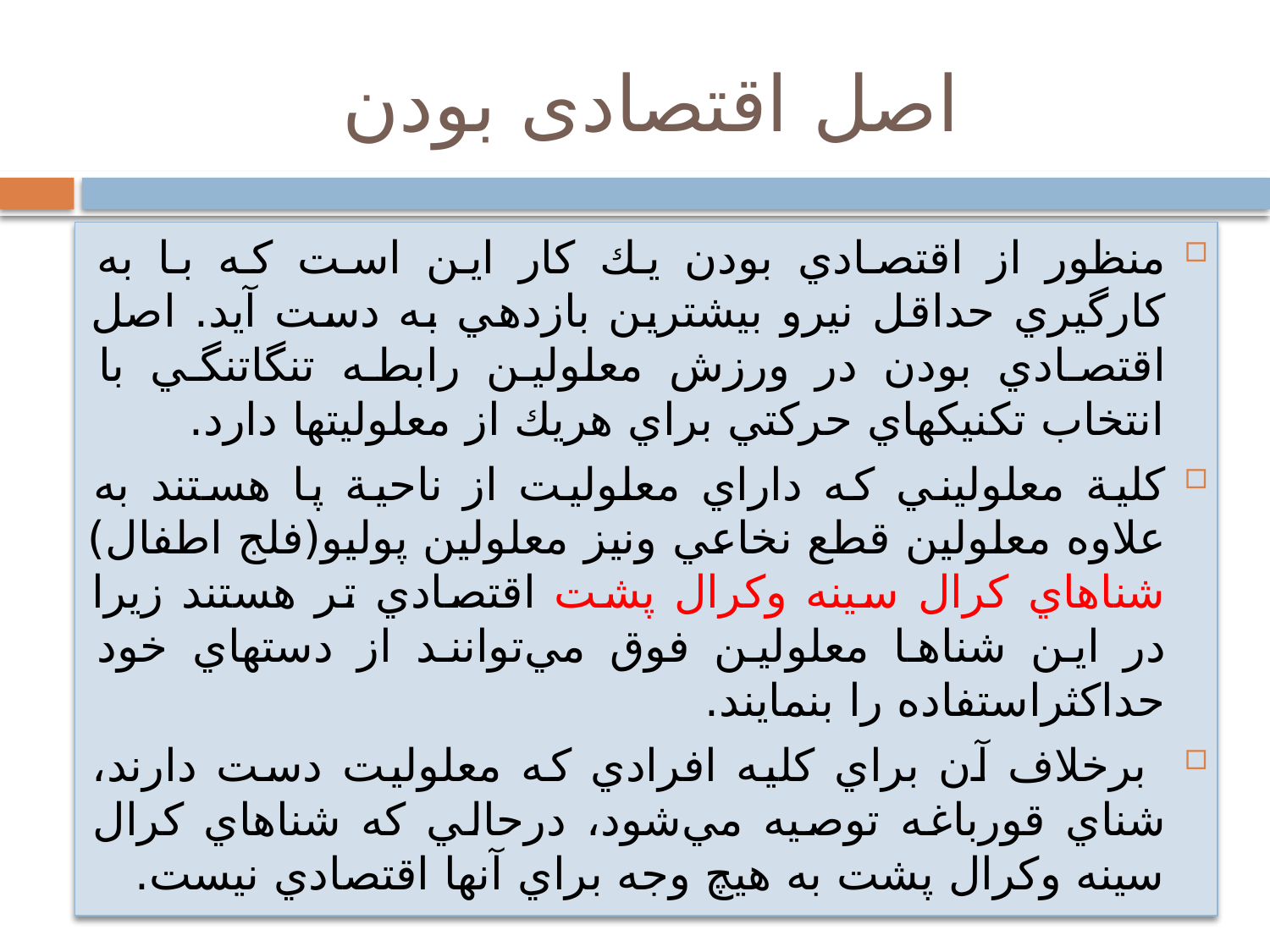

# اصل اقتصادی بودن
منظور از اقتصادي بودن يك كار اين است كه با به كارگيري حداقل نيرو بيشترين بازدهي به دست آيد. اصل اقتصادي بودن در ورزش معلولين رابطه تنگاتنگي با انتخاب تكنيكهاي حركتي براي هريك از معلوليتها دارد.
كلية معلوليني كه داراي معلوليت از ناحية پا هستند به علاوه معلولين قطع نخاعي ونيز معلولين پوليو(فلج اطفال) شناهاي كرال سينه وكرال پشت اقتصادي تر هستند زيرا در اين شناها معلولين فوق مي‌توانند از دستهاي خود حداكثراستفاده را بنمايند.
 برخلاف آن براي كليه افرادي كه معلوليت دست دارند، شناي قورباغه توصيه مي‌شود، درحالي كه شناهاي كرال سينه وكرال پشت به هيچ وجه براي آنها اقتصادي نيست.